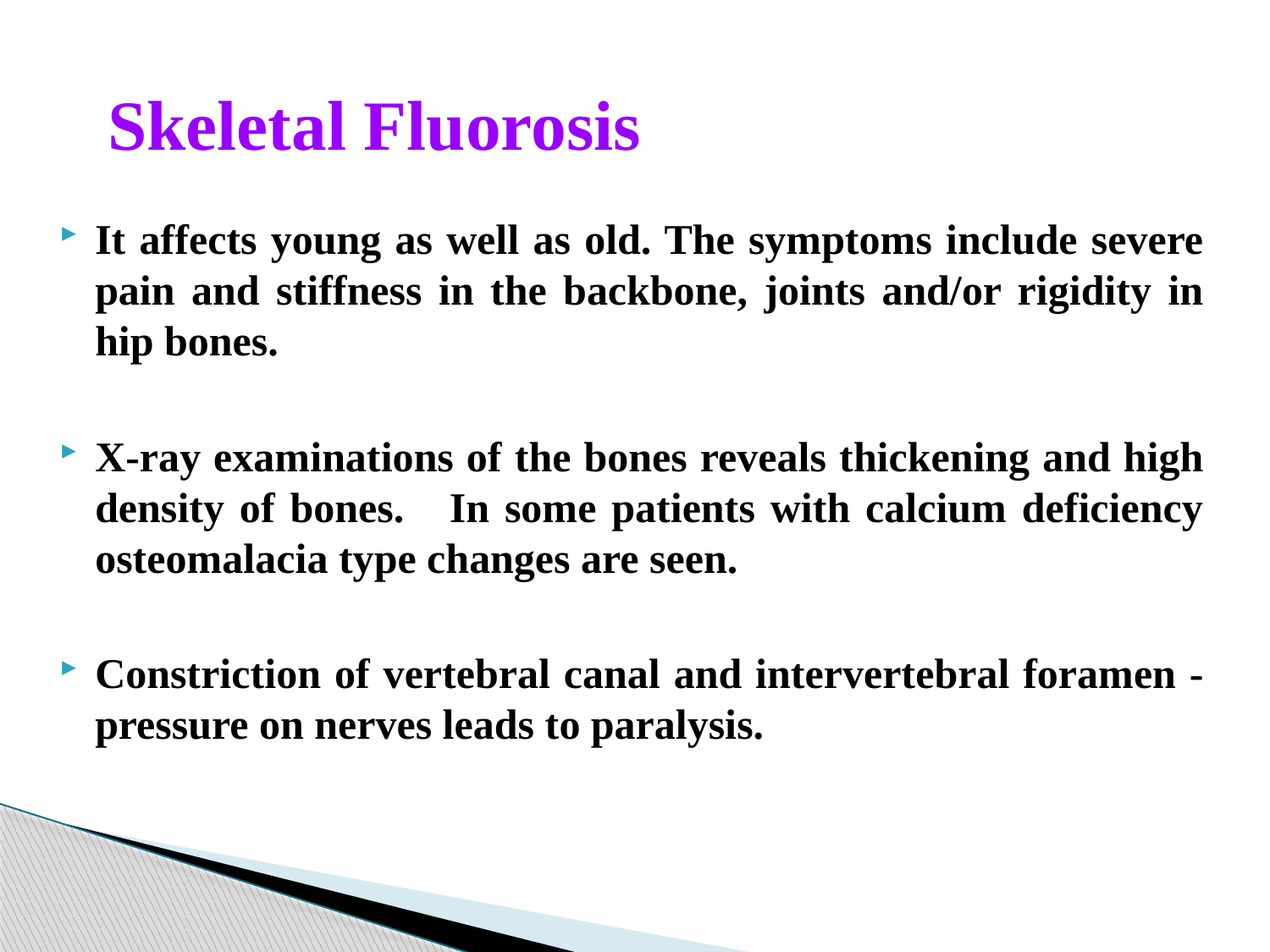

# Skeletal Fluorosis
It affects young as well as old. The symptoms include severe pain and stiffness in the backbone, joints and/or rigidity in hip bones.

X-ray examinations of the bones reveals thickening and high density of bones.   In some patients with calcium deficiency osteomalacia type changes are seen.

Constriction of vertebral canal and intervertebral foramen - pressure on nerves leads to paralysis.